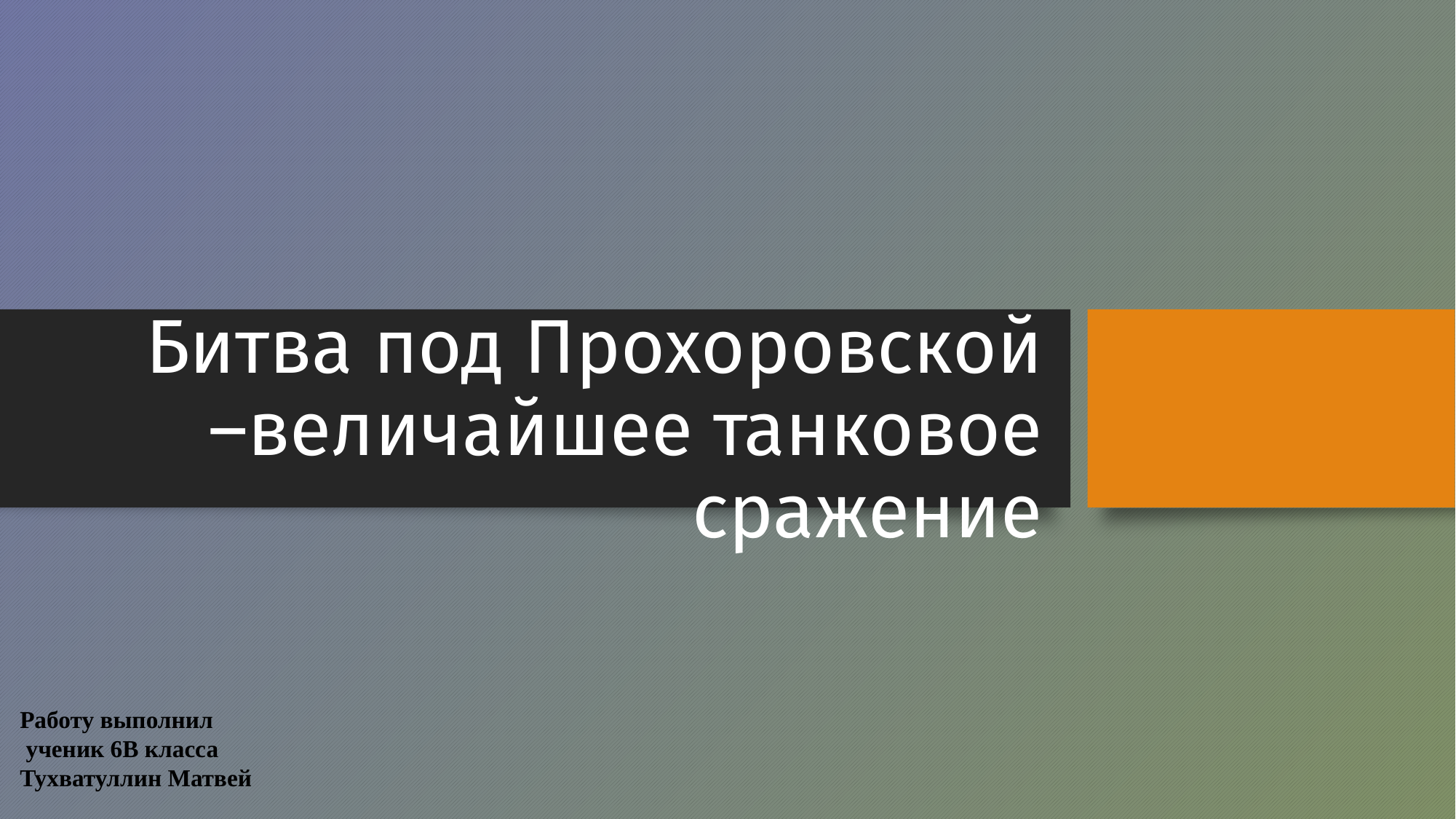

# Битва под Прохоровской –величайшее танковое сражение
Работу выполнил
 ученик 6В класса
Тухватуллин Матвей